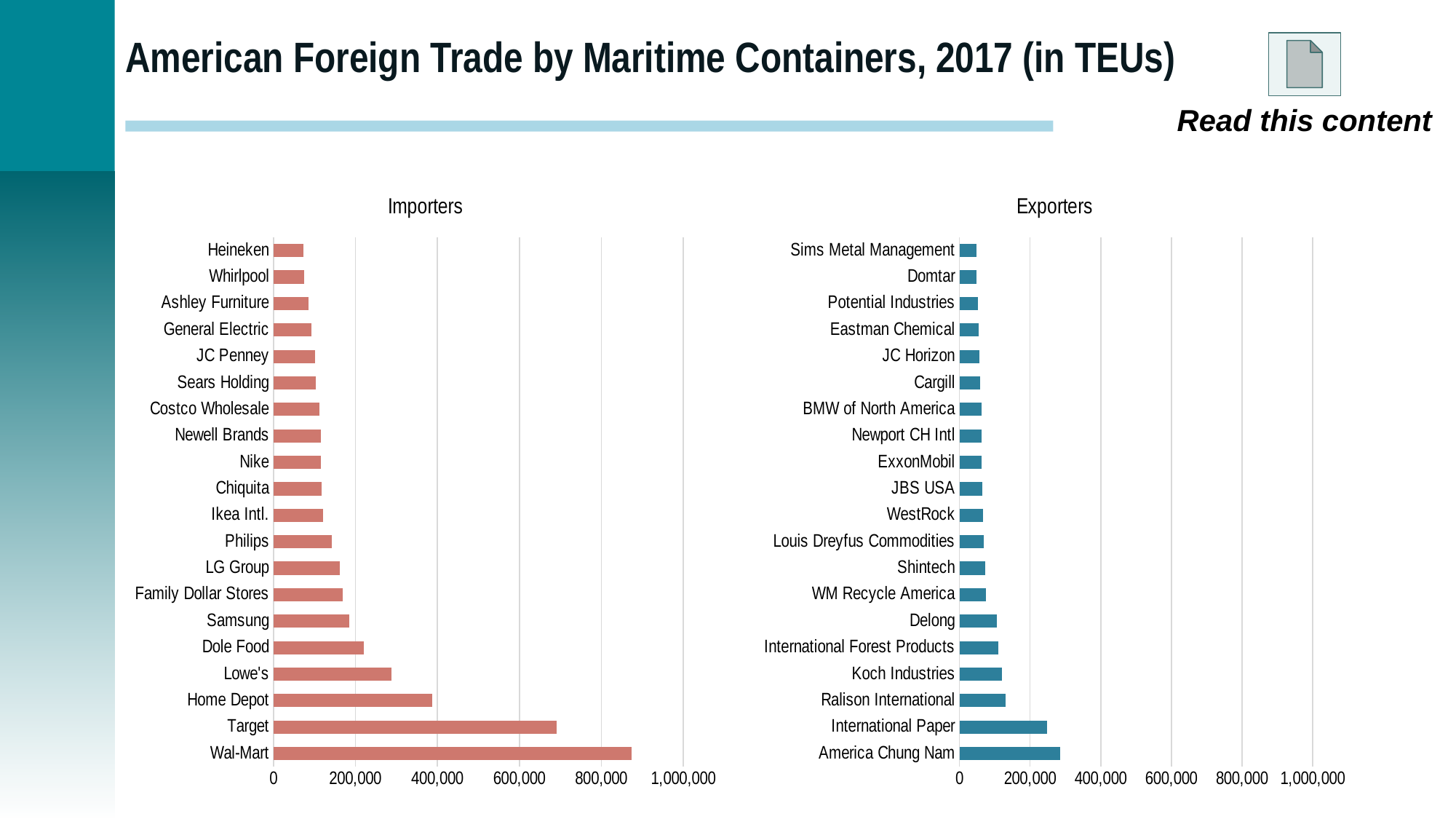

# American Foreign Trade by Maritime Containers, 2017 (in TEUs)

Read this content

### Chart: Importers

| Category | TEU 2017 |
|---|---|
| Wal-Mart | 874800.0 |
| Target | 690300.0 |
| Home Depot | 388000.0 |
| Lowe's | 287500.0 |
| Dole Food | 220200.0 |
| Samsung | 184800.0 |
| Family Dollar Stores | 168400.0 |
| LG Group | 161600.0 |
| Philips | 142900.0 |
| Ikea Intl. | 120500.0 |
| Chiquita | 117500.0 |
| Nike | 116300.0 |
| Newell Brands | 115400.0 |
| Costco Wholesale | 111700.0 |
| Sears Holding | 103200.0 |
| JC Penney | 101100.0 |
| General Electric | 92300.0 |
| Ashley Furniture | 85700.0 |
| Whirlpool | 74700.0 |
| Heineken | 73100.0 |

### Chart: Exporters

| Category | TEU 2017 |
|---|---|
| America Chung Nam | 284500.0 |
| International Paper | 248400.0 |
| Ralison International | 130100.0 |
| Koch Industries | 120800.0 |
| International Forest Products | 109400.0 |
| Delong | 106600.0 |
| WM Recycle America | 75300.0 |
| Shintech | 73800.0 |
| Louis Dreyfus Commodities | 68200.0 |
| WestRock | 66300.0 |
| JBS USA | 65400.0 |
| ExxonMobil | 63400.0 |
| Newport CH Intl | 62100.0 |
| BMW of North America | 61600.0 |
| Cargill | 57500.0 |
| JC Horizon | 55600.0 |
| Eastman Chemical | 53800.0 |
| Potential Industries | 51600.0 |
| Domtar | 48100.0 |
| Sims Metal Management | 47700.0 |